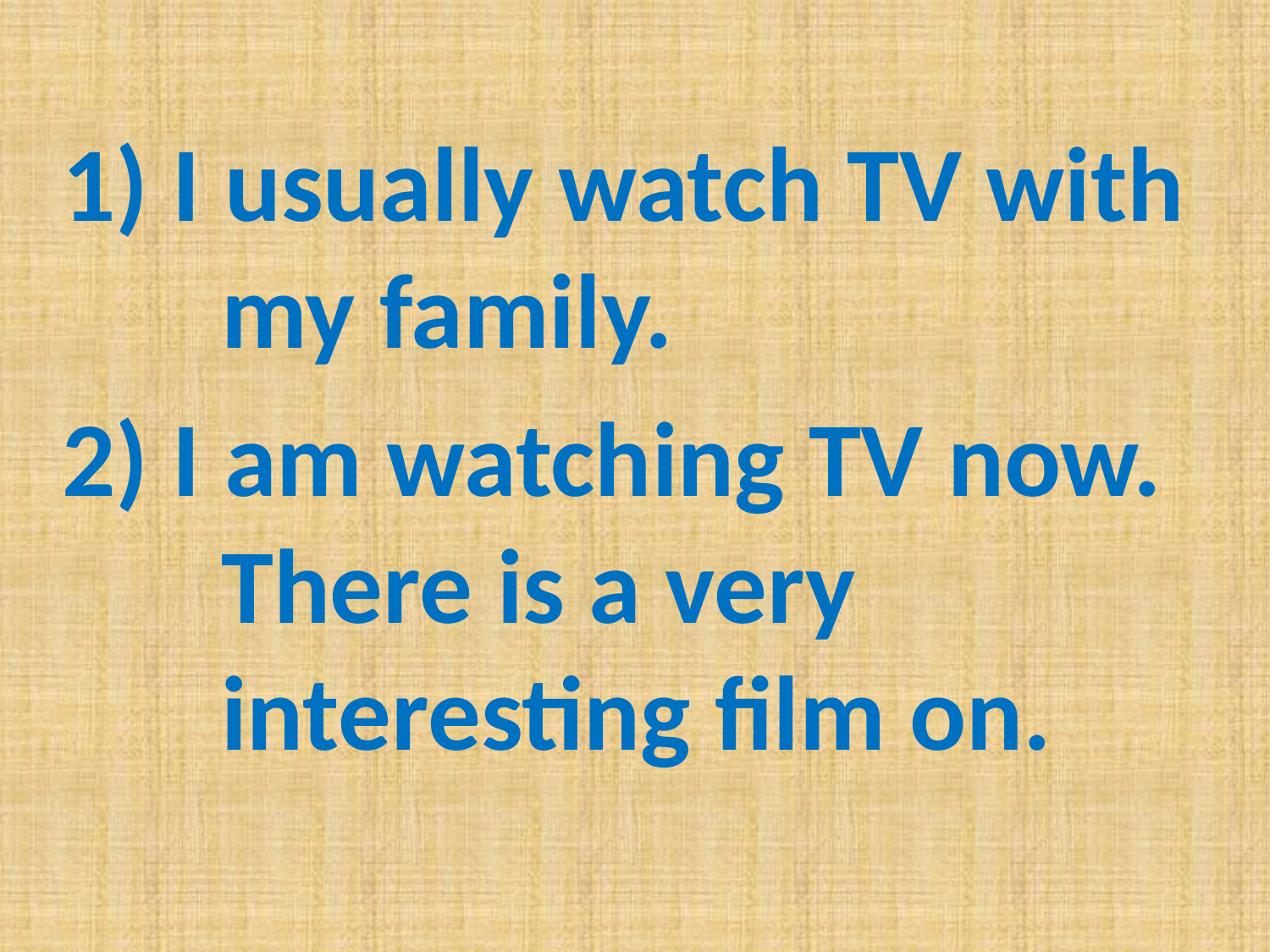

1) I usually watch TV with my family.
2) I am watching TV now. There is a very interesting film on.